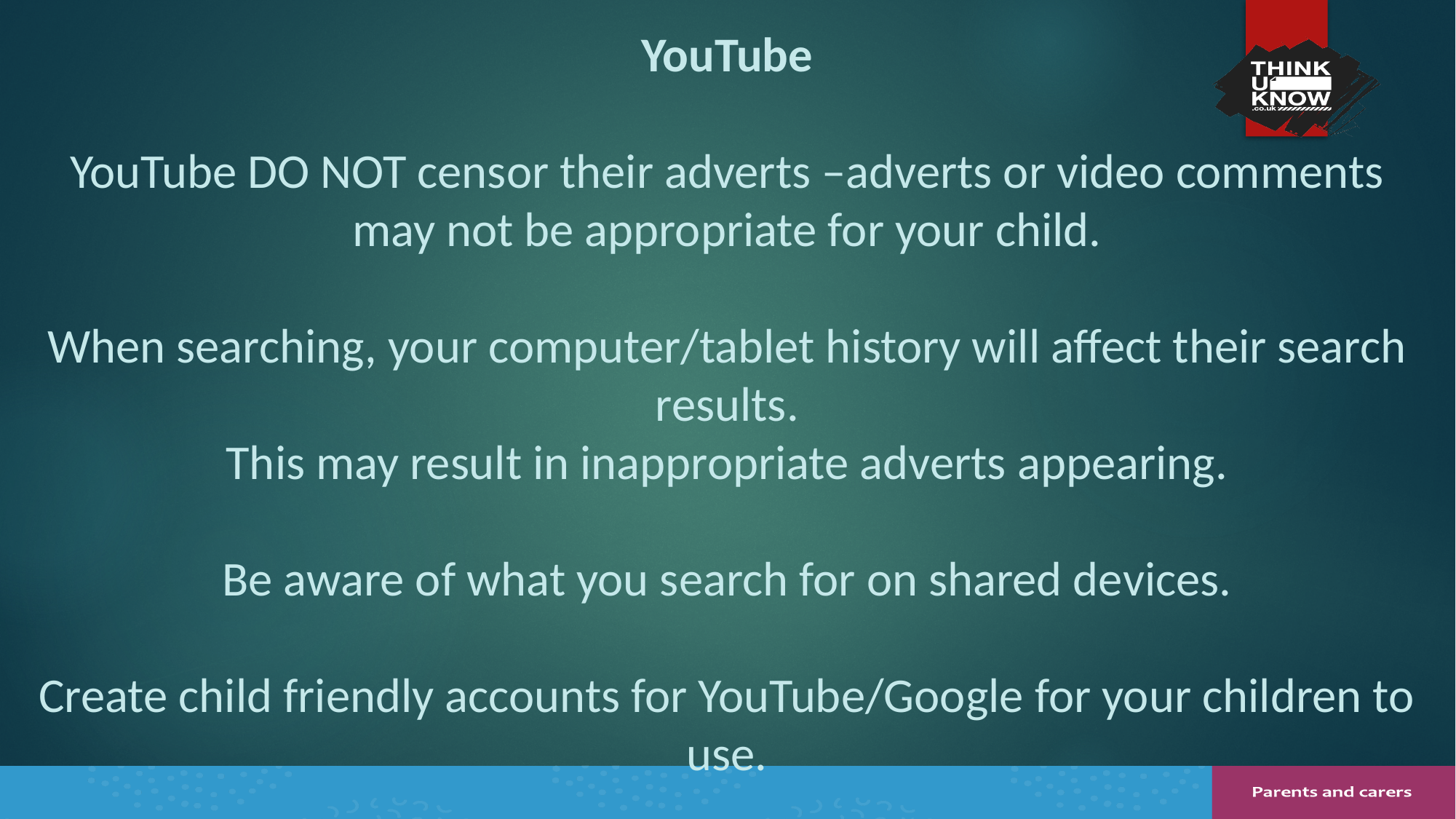

# YouTube YouTube DO NOT censor their adverts –adverts or video comments may not be appropriate for your child. When searching, your computer/tablet history will affect their search results. This may result in inappropriate adverts appearing. Be aware of what you search for on shared devices. Create child friendly accounts for YouTube/Google for your children to use.